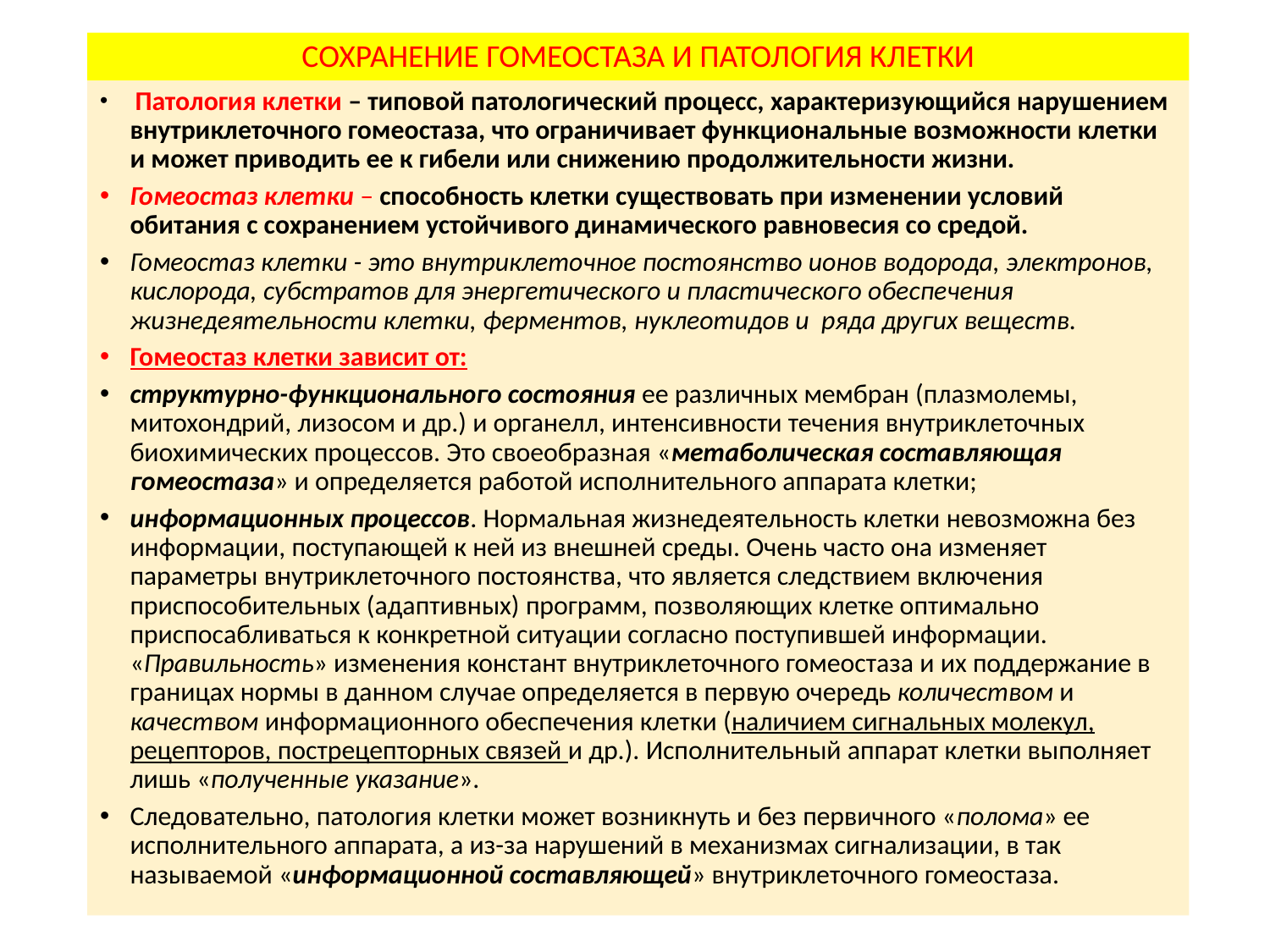

# СОХРАНЕНИЕ ГОМЕОСТАЗА И ПАТОЛОГИЯ КЛЕТКИ
 Патология клетки – типовой патологический процесс, характеризующийся нарушением внутриклеточного гомеостаза, что ограничивает функциональные возможности клетки и может приводить ее к гибели или снижению продолжительности жизни.
Гомеостаз клетки – способность клетки существовать при изменении условий обитания с сохранением устойчивого динамического равновесия со средой.
Гомеостаз клетки - это внутриклеточное постоянство ионов водорода, электронов, кислорода, субстратов для энергетического и пластического обеспечения жизнедеятельности клетки, ферментов, нуклеотидов и  ряда других веществ.
Гомеостаз клетки зависит от:
структурно-функционального состояния ее различных мембран (плазмолемы, митохондрий, лизосом и др.) и органелл, интенсивности течения внутриклеточных биохимических процессов. Это своеобразная «метаболическая составляющая гомеостаза» и определяется работой исполнительного аппарата клетки;
информационных процессов. Нормальная жизнедеятельность клетки невозможна без информации, поступающей к ней из внешней среды. Очень часто она изменяет параметры внутриклеточного постоянства, что является следствием включения приспособительных (адаптивных) программ, позволяющих клетке оптимально приспосабливаться к конкретной ситуации согласно поступившей информации. «Правильность» изменения констант внутриклеточного гомеостаза и их поддержание в границах нормы в данном случае определяется в первую очередь количеством и качеством информационного обеспечения клетки (наличием сигнальных молекул, рецепторов, пострецепторных связей и др.). Исполнительный аппарат клетки выполняет лишь «полученные указание».
Следовательно, патология клетки может возникнуть и без первичного «полома» ее исполнительного аппарата, а из-за нарушений в механизмах сигнализации, в так называемой «информационной составляющей» внутриклеточного гомеостаза.